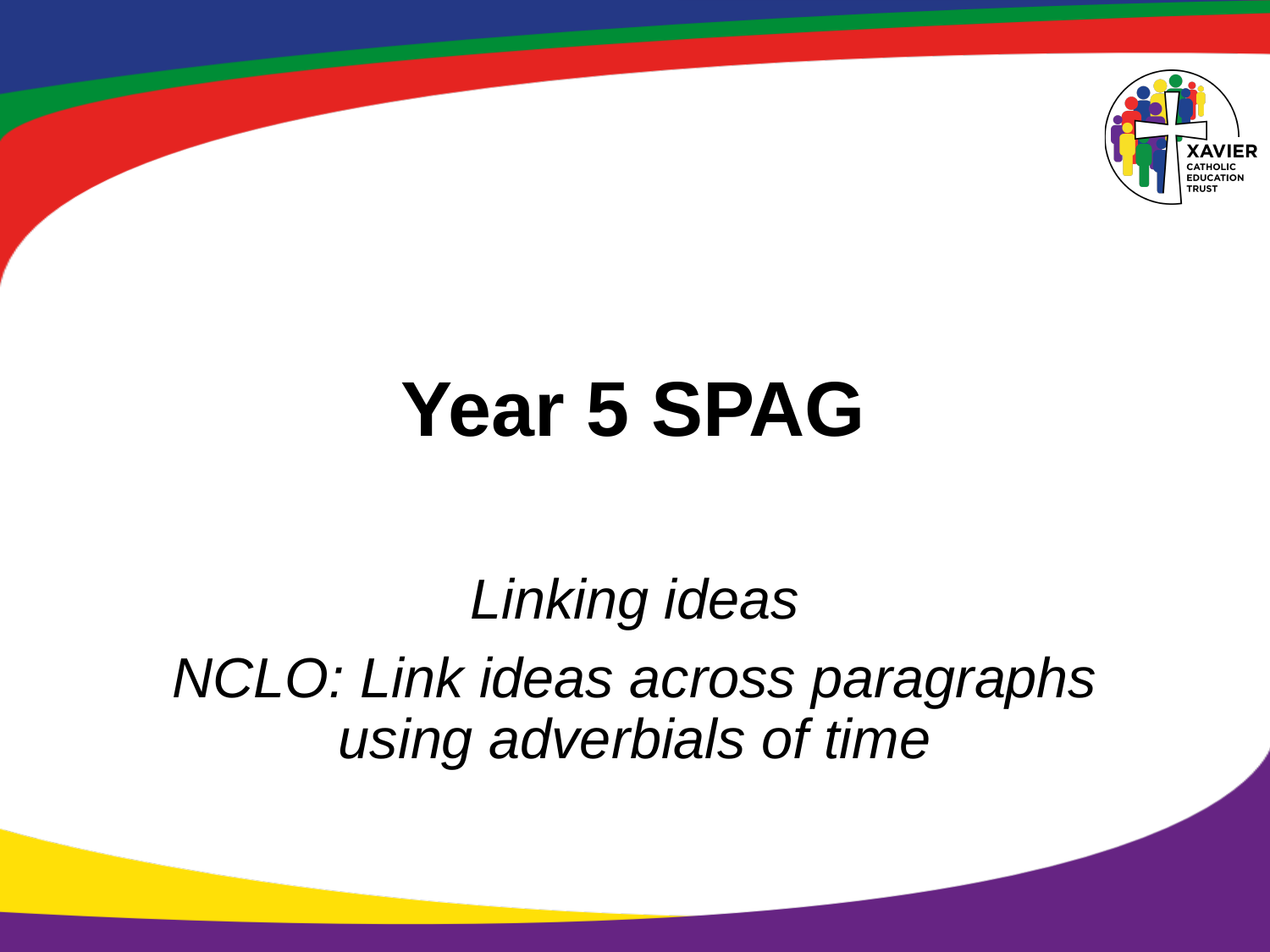

# Year 5 SPAG
Linking ideas
NCLO: Link ideas across paragraphs using adverbials of time